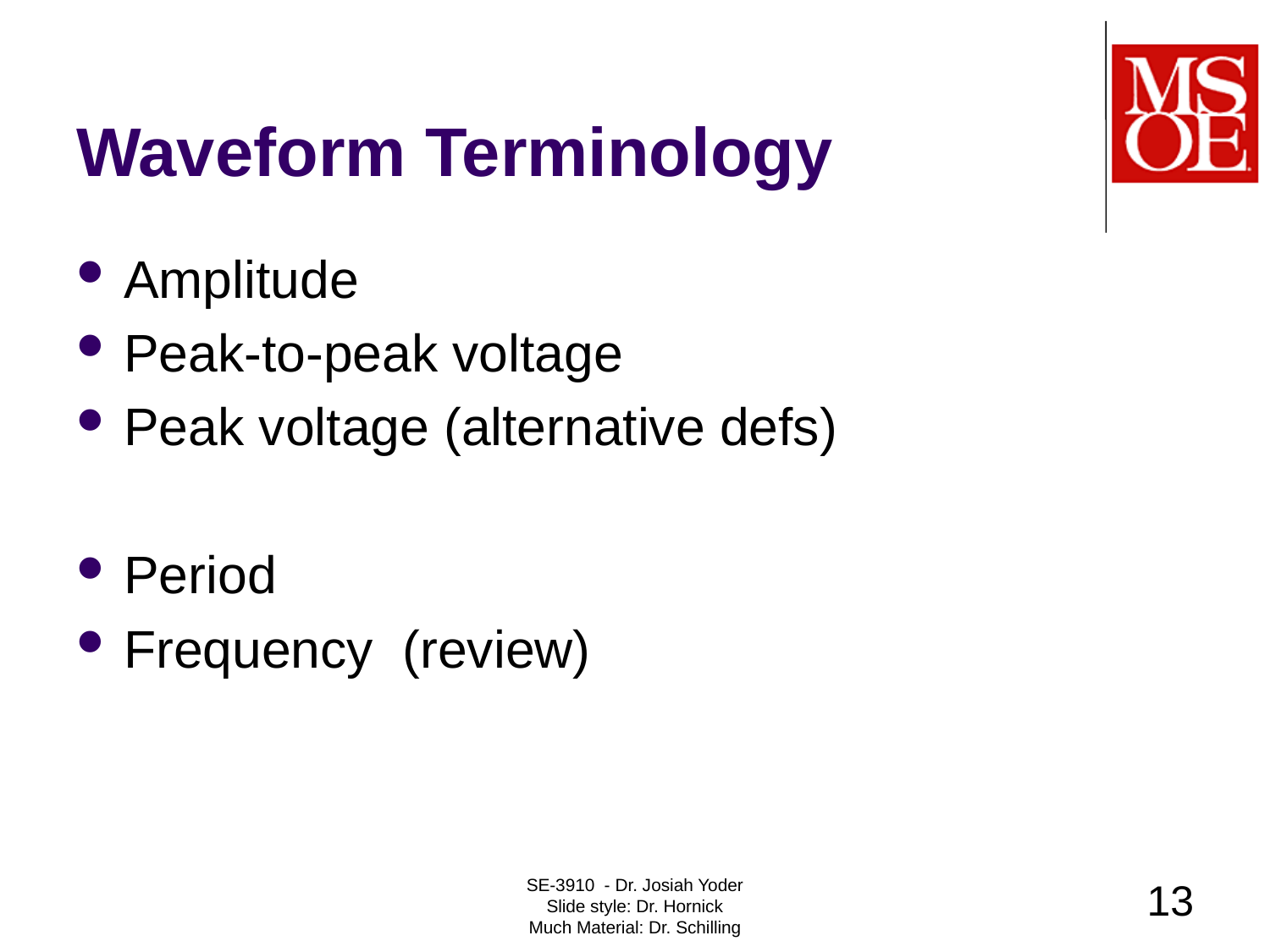

# Waveform Terminology
Amplitude
Peak-to-peak voltage
Peak voltage (alternative defs)

Period
Frequency  (review)

SE-3910  - Dr. Josiah Yoder
Slide style: Dr. Hornick
Much Material: Dr. Schilling
13